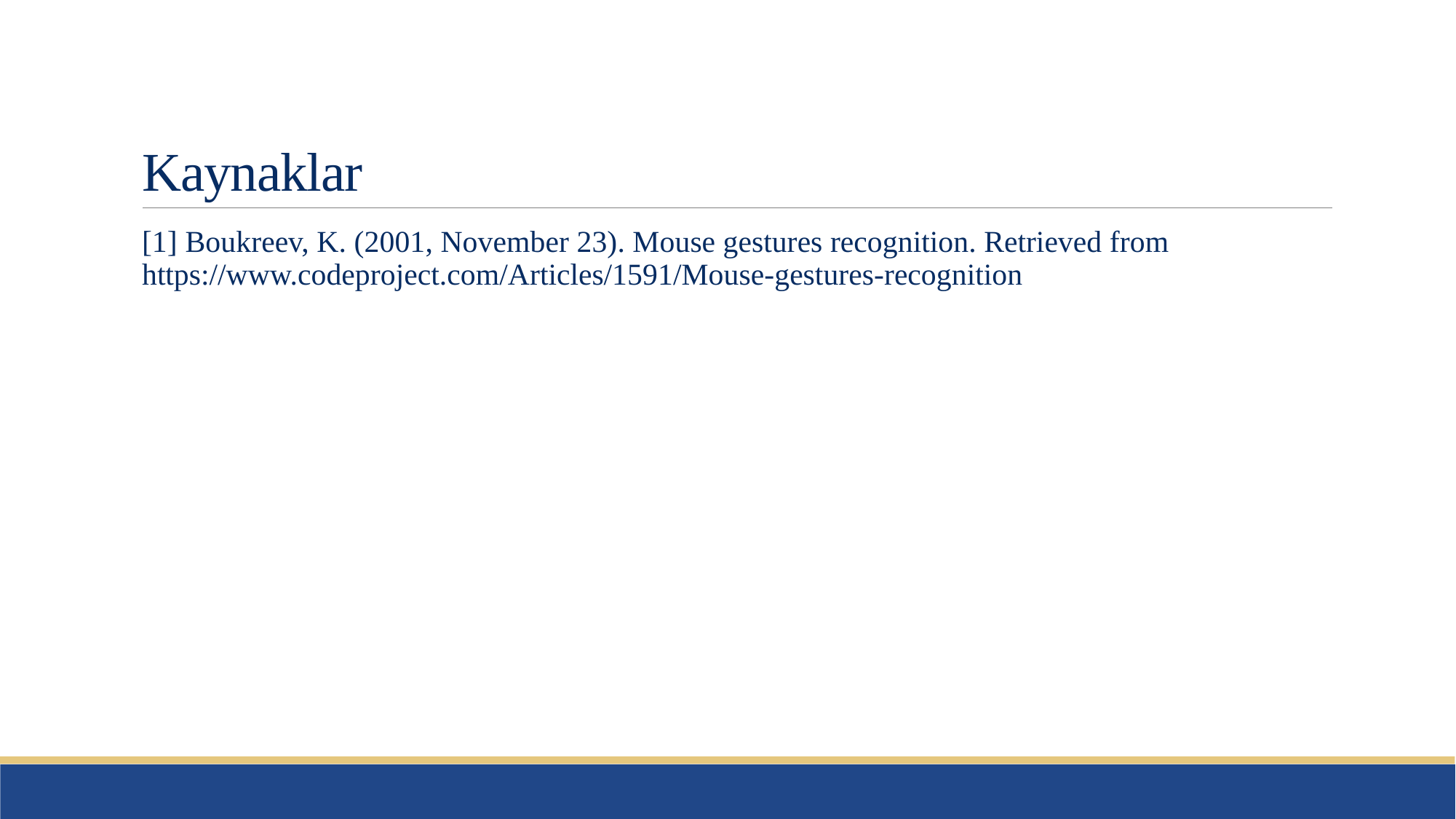

# Kaynaklar
[1] Boukreev, K. (2001, November 23). Mouse gestures recognition. Retrieved from https://www.codeproject.com/Articles/1591/Mouse-gestures-recognition